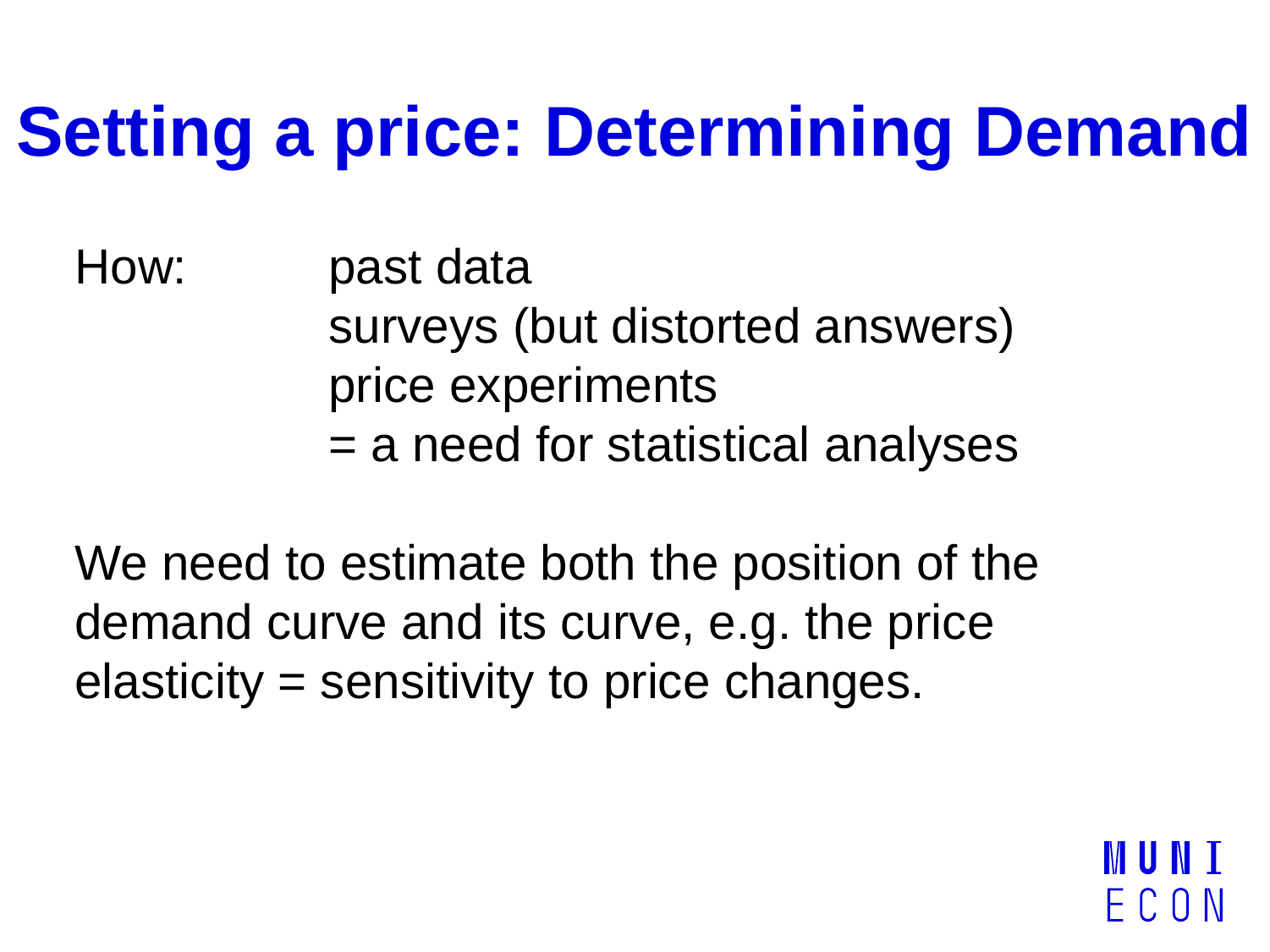

# Setting a price: Determining Demand
How: 		past data
		surveys (but distorted answers)
		price experiments
		= a need for statistical analyses

We need to estimate both the position of the demand curve and its curve, e.g. the price elasticity = sensitivity to price changes.